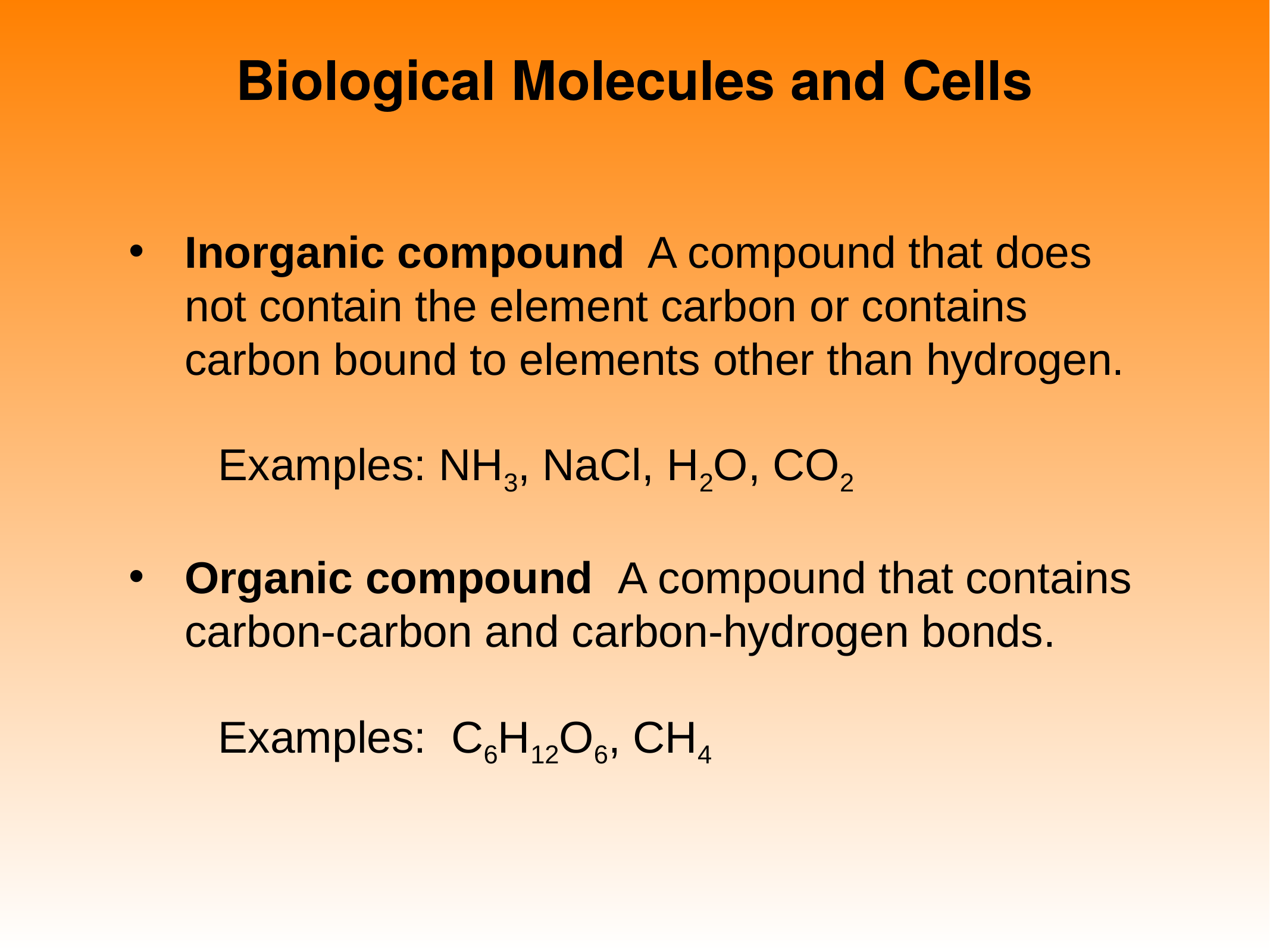

# Biological Molecules and Cells
Inorganic compound  A compound that does not contain the element carbon or contains carbon bound to elements other than hydrogen.
	Examples: NH3, NaCl, H2O, CO2
Organic compound  A compound that contains carbon-carbon and carbon-hydrogen bonds.
	Examples:  C6H12O6, CH4